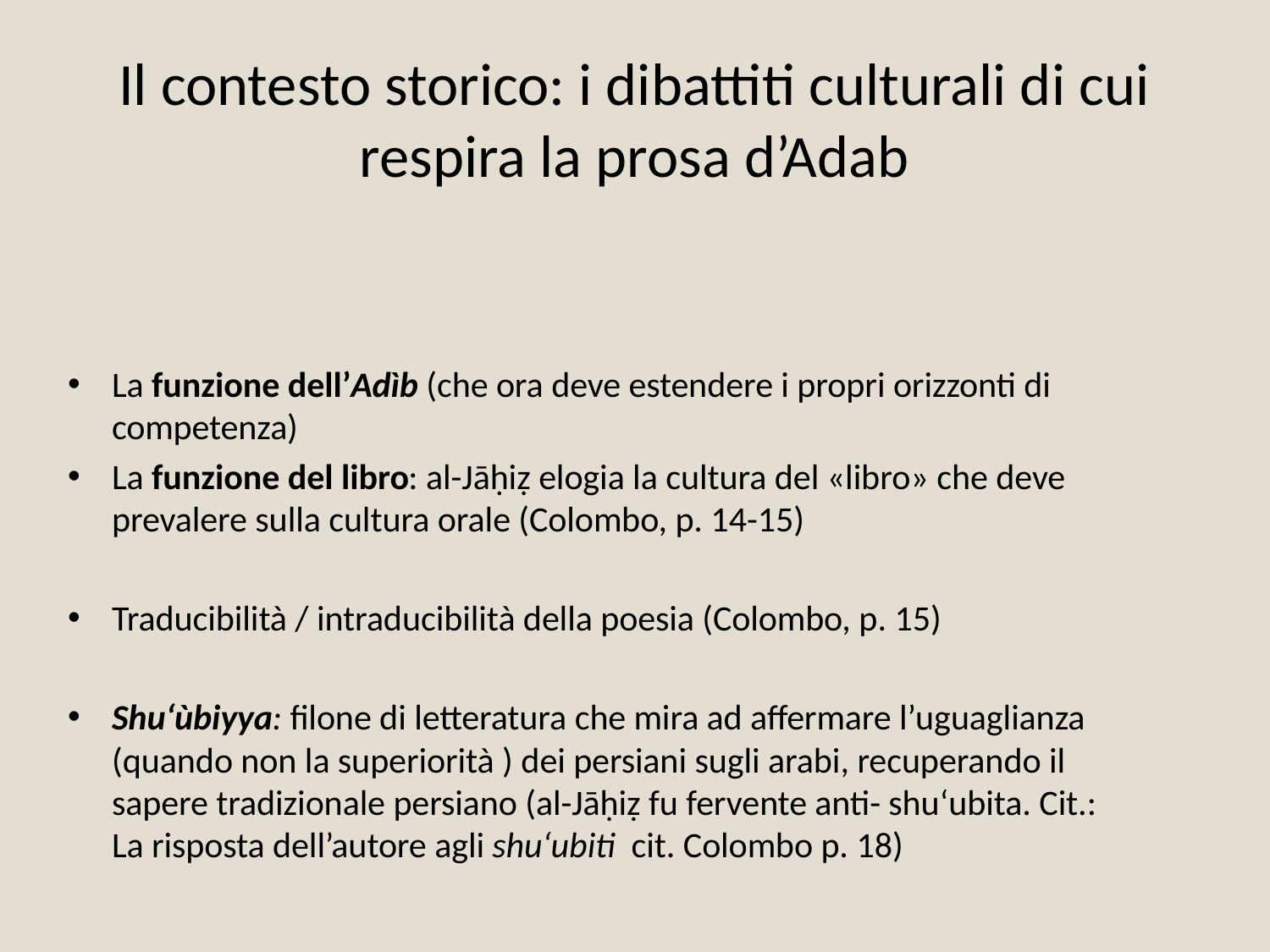

# Il contesto storico: i dibattiti culturali di cui respira la prosa d’Adab

La funzione dell’Adìb (che ora deve estendere i propri orizzonti di competenza)
La funzione del libro: al-Jāḥiẓ elogia la cultura del «libro» che deve prevalere sulla cultura orale (Colombo, p. 14-15)

Traducibilità / intraducibilità della poesia (Colombo, p. 15)

Shu‘ùbiyya: filone di letteratura che mira ad affermare l’uguaglianza (quando non la superiorità ) dei persiani sugli arabi, recuperando il sapere tradizionale persiano (al-Jāḥiẓ fu fervente anti- shu‘ubita. Cit.: La risposta dell’autore agli shu‘ubiti  cit. Colombo p. 18)